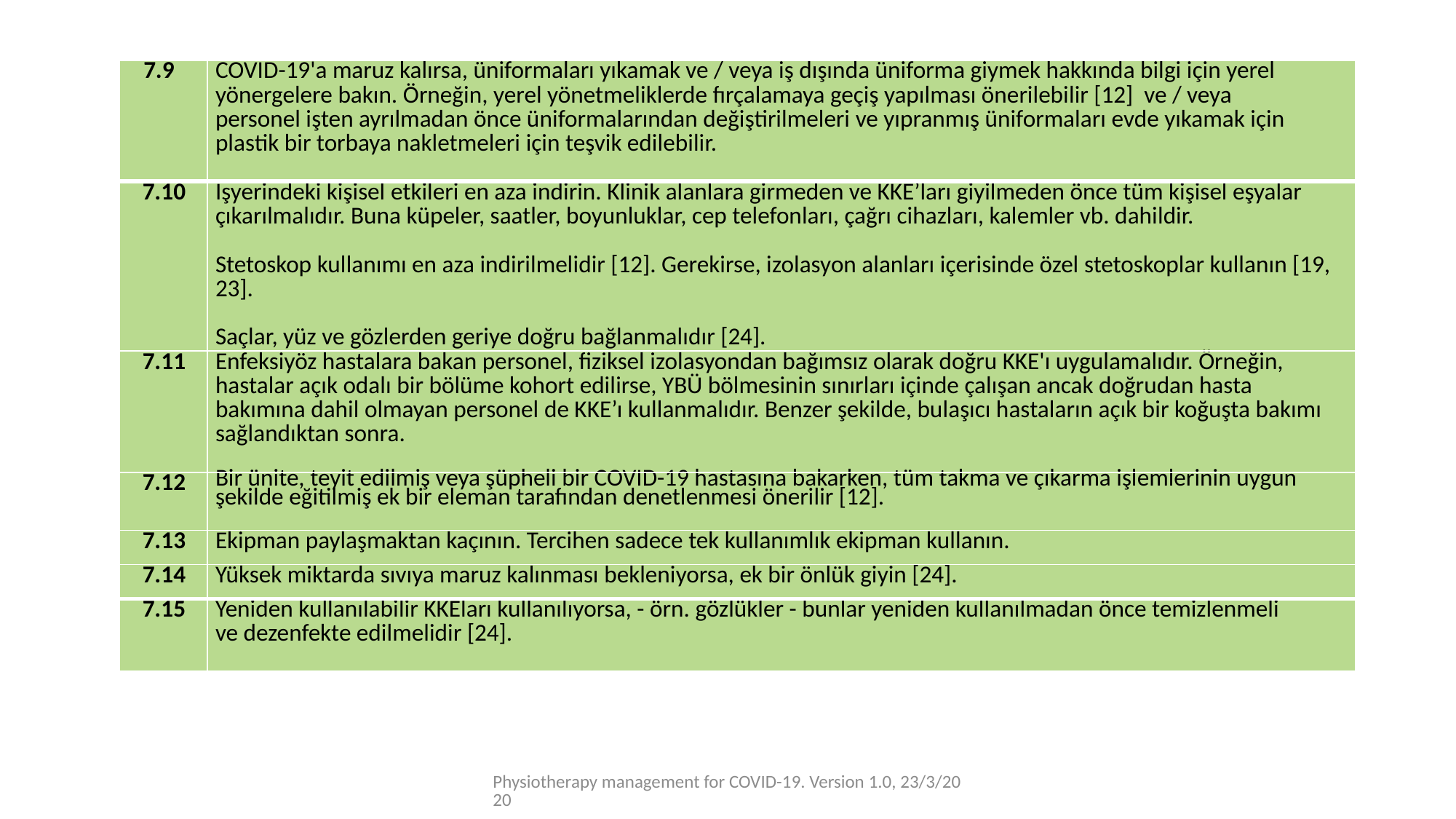

#
| 7.9 | COVID-19'a maruz kalırsa, üniformaları yıkamak ve / veya iş dışında üniforma giymek hakkında bilgi için yerel yönergelere bakın. Örneğin, yerel yönetmeliklerde fırçalamaya geçiş yapılması önerilebilir [12] ve / veya personel işten ayrılmadan önce üniformalarından değiştirilmeleri ve yıpranmış üniformaları evde yıkamak için plastik bir torbaya nakletmeleri için teşvik edilebilir. |
| --- | --- |
| 7.10 | İşyerindeki kişisel etkileri en aza indirin. Klinik alanlara girmeden ve KKE’ları giyilmeden önce tüm kişisel eşyalar çıkarılmalıdır. Buna küpeler, saatler, boyunluklar, cep telefonları, çağrı cihazları, kalemler vb. dahildir.   Stetoskop kullanımı en aza indirilmelidir [12]. Gerekirse, izolasyon alanları içerisinde özel stetoskoplar kullanın [19, 23].   Saçlar, yüz ve gözlerden geriye doğru bağlanmalıdır [24]. |
| 7.11 | Enfeksiyöz hastalara bakan personel, fiziksel izolasyondan bağımsız olarak doğru KKE'ı uygulamalıdır. Örneğin, hastalar açık odalı bir bölüme kohort edilirse, YBÜ bölmesinin sınırları içinde çalışan ancak doğrudan hasta bakımına dahil olmayan personel de KKE’ı kullanmalıdır. Benzer şekilde, bulaşıcı hastaların açık bir koğuşta bakımı sağlandıktan sonra. |
| 7.12 | Bir ünite, teyit edilmiş veya şüpheli bir COVID-19 hastasına bakarken, tüm takma ve çıkarma işlemlerinin uygun şekilde eğitilmiş ek bir eleman tarafından denetlenmesi önerilir [12]. |
| 7.13 | Ekipman paylaşmaktan kaçının. Tercihen sadece tek kullanımlık ekipman kullanın. |
| 7.14 | Yüksek miktarda sıvıya maruz kalınması bekleniyorsa, ek bir önlük giyin [24]. |
| 7.15 | Yeniden kullanılabilir KKEları kullanılıyorsa, - örn. gözlükler - bunlar yeniden kullanılmadan önce temizlenmeli ve dezenfekte edilmelidir [24]. |
Physiotherapy management for COVID-19. Version 1.0, 23/3/2020